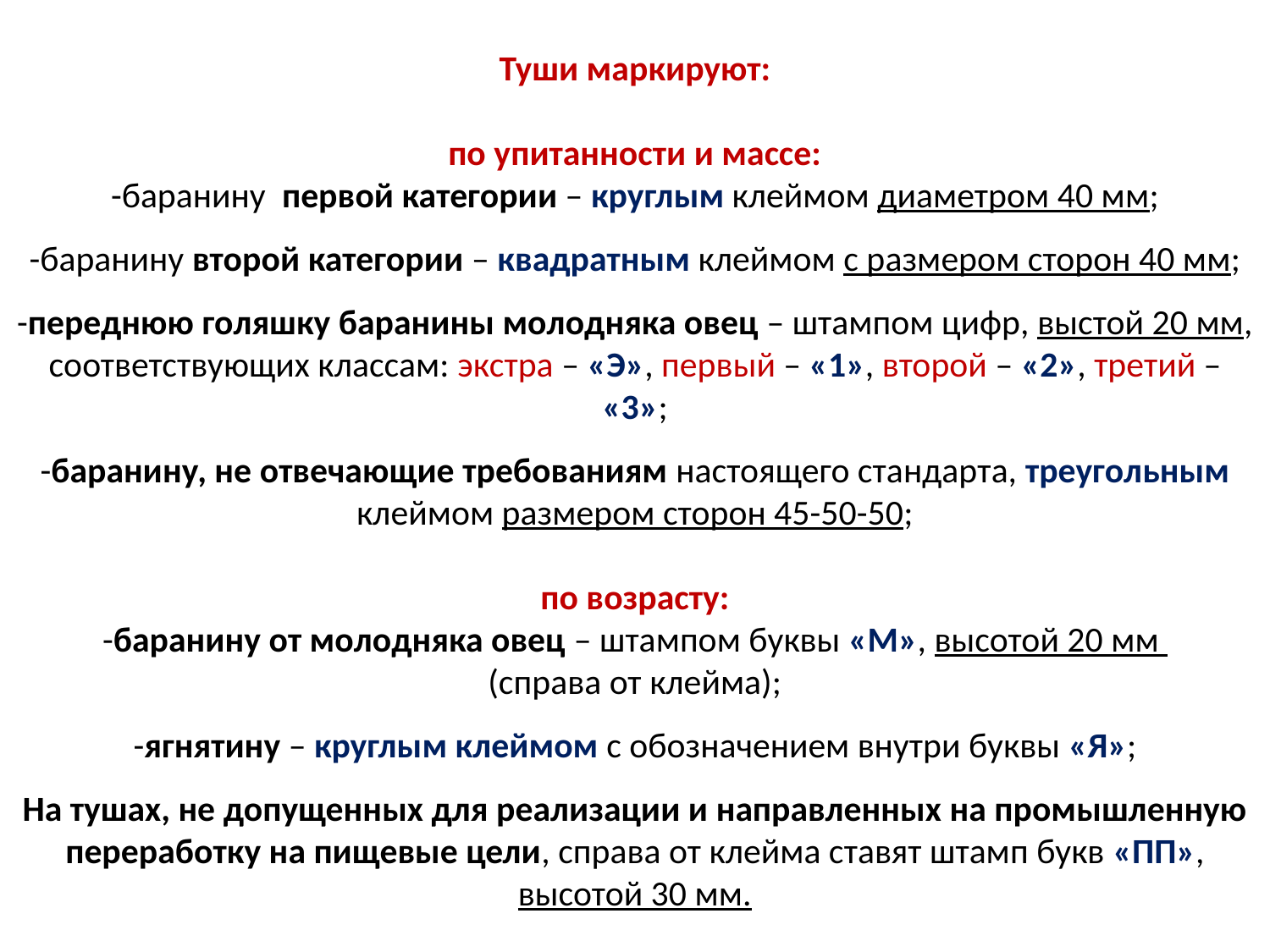

Туши маркируют:

по упитанности и массе:
-баранину  первой категории – круглым клеймом диаметром 40 мм;

-баранину второй категории – квадратным клеймом с размером сторон 40 мм;

-переднюю голяшку баранины молодняка овец – штампом цифр, выстой 20 мм, соответствующих классам: экстра – «Э», первый – «1», второй – «2», третий – «3»;

-баранину, не отвечающие требованиям настоящего стандарта, треугольным клеймом размером сторон 45-50-50;

по возрасту:
-баранину от молодняка овец – штампом буквы «М», высотой 20 мм
(справа от клейма);

-ягнятину – круглым клеймом с обозначением внутри буквы «Я»;

На тушах, не допущенных для реализации и направленных на промышленную переработку на пищевые цели, справа от клейма ставят штамп букв «ПП», высотой 30 мм.